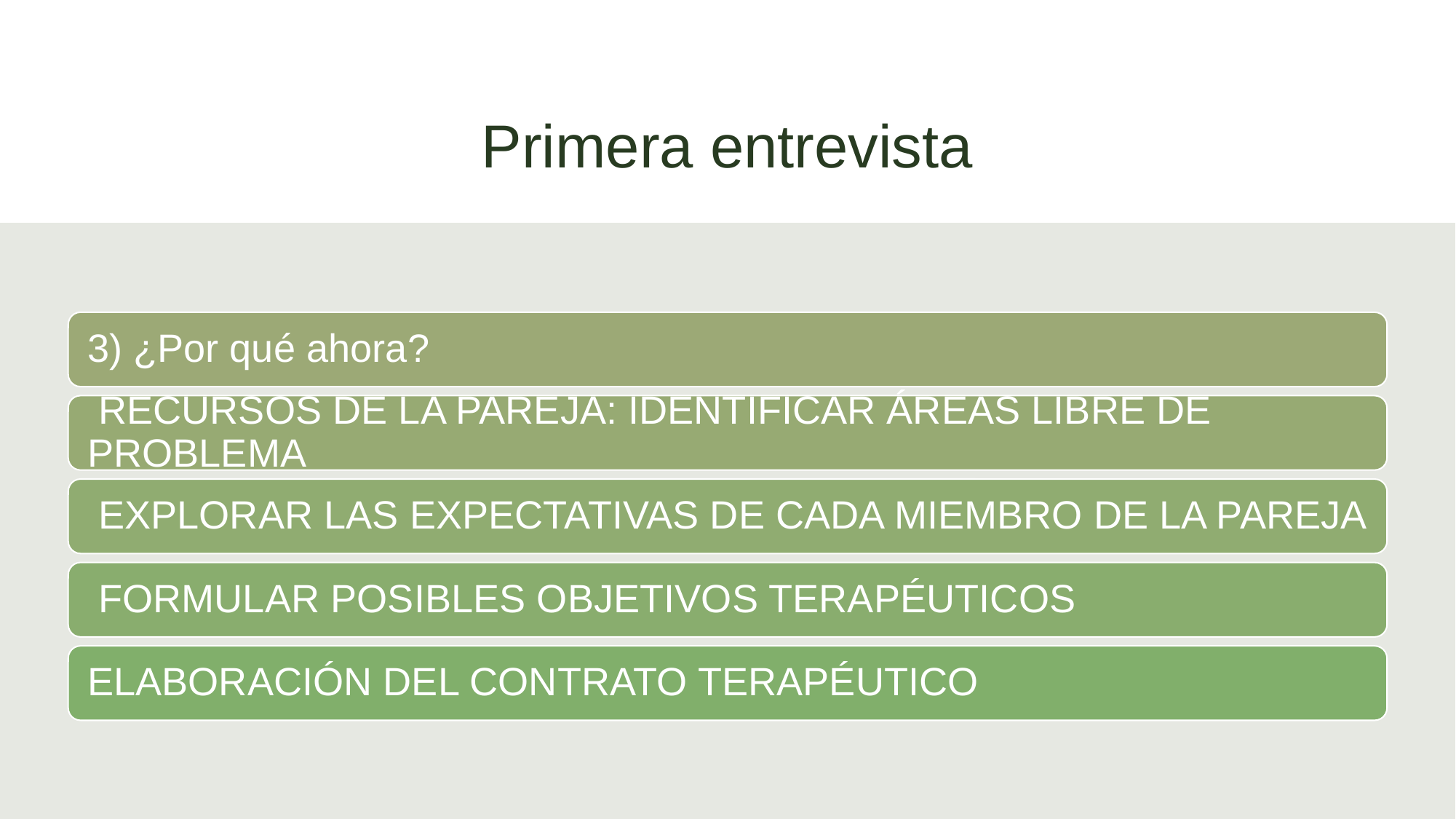

# Primera entrevista

3) ¿Por qué ahora?
 RECURSOS DE LA PAREJA: IDENTIFICAR ÁREAS LIBRE DE PROBLEMA
 EXPLORAR LAS EXPECTATIVAS DE CADA MIEMBRO DE LA PAREJA
 FORMULAR POSIBLES OBJETIVOS TERAPÉUTICOS
ELABORACIÓN DEL CONTRATO TERAPÉUTICO